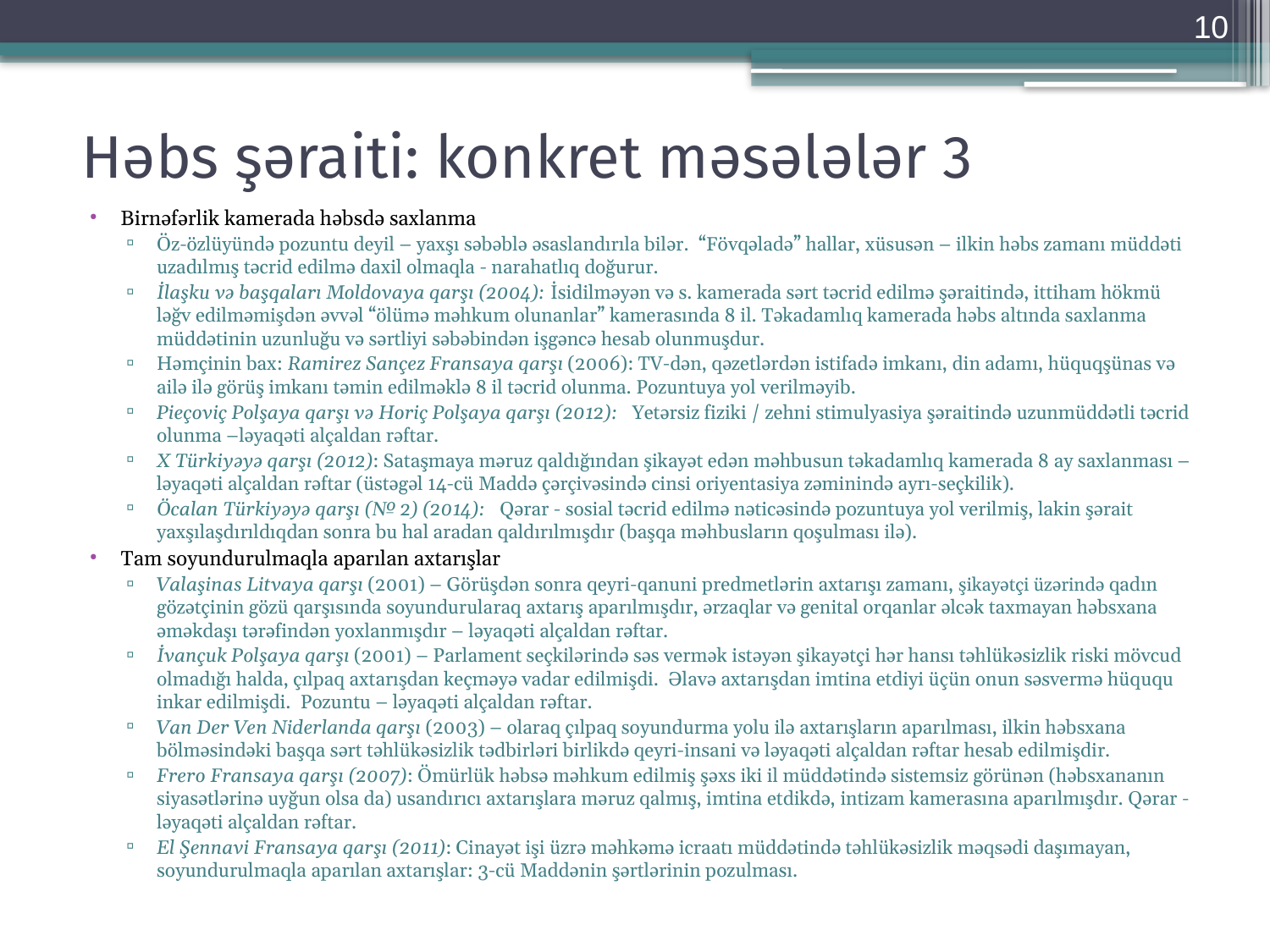

10
# Həbs şəraiti: konkret məsələlər 3
Birnəfərlik kamerada həbsdə saxlanma
Öz-özlüyündə pozuntu deyil – yaxşı səbəblə əsaslandırıla bilər.  “Fövqəladə” hallar, xüsusən – ilkin həbs zamanı müddəti uzadılmış təcrid edilmə daxil olmaqla - narahatlıq doğurur.
İlaşku və başqaları Moldovaya qarşı (2004): İsidilməyən və s. kamerada sərt təcrid edilmə şəraitində, ittiham hökmü ləğv edilməmişdən əvvəl “ölümə məhkum olunanlar” kamerasında 8 il. Təkadamlıq kamerada həbs altında saxlanma müddətinin uzunluğu və sərtliyi səbəbindən işgəncə hesab olunmuşdur.
Həmçinin bax: Ramirez Sançez Fransaya qarşı (2006): TV-dən, qəzetlərdən istifadə imkanı, din adamı, hüquqşünas və ailə ilə görüş imkanı təmin edilməklə 8 il təcrid olunma. Pozuntuya yol verilməyib.
Pieçoviç Polşaya qarşı və Horiç Polşaya qarşı (2012):   Yetərsiz fiziki / zehni stimulyasiya şəraitində uzunmüddətli təcrid olunma –ləyaqəti alçaldan rəftar.
X Türkiyəyə qarşı (2012): Sataşmaya məruz qaldığından şikayət edən məhbusun təkadamlıq kamerada 8 ay saxlanması – ləyaqəti alçaldan rəftar (üstəgəl 14-cü Maddə çərçivəsində cinsi oriyentasiya zəminində ayrı-seçkilik).
Öcalan Türkiyəyə qarşı (№ 2) (2014):   Qərar - sosial təcrid edilmə nəticəsində pozuntuya yol verilmiş, lakin şərait yaxşılaşdırıldıqdan sonra bu hal aradan qaldırılmışdır (başqa məhbusların qoşulması ilə).
Tam soyundurulmaqla aparılan axtarışlar
Valaşinas Litvaya qarşı (2001) – Görüşdən sonra qeyri-qanuni predmetlərin axtarışı zamanı, şikayətçi üzərində qadın gözətçinin gözü qarşısında soyundurularaq axtarış aparılmışdır, ərzaqlar və genital orqanlar əlcək taxmayan həbsxana əməkdaşı tərəfindən yoxlanmışdır – ləyaqəti alçaldan rəftar.
İvançuk Polşaya qarşı (2001) – Parlament seçkilərində səs vermək istəyən şikayətçi hər hansı təhlükəsizlik riski mövcud olmadığı halda, çılpaq axtarışdan keçməyə vadar edilmişdi.  Əlavə axtarışdan imtina etdiyi üçün onun səsvermə hüququ inkar edilmişdi.  Pozuntu – ləyaqəti alçaldan rəftar.
Van Der Ven Niderlanda qarşı (2003) – olaraq çılpaq soyundurma yolu ilə axtarışların aparılması, ilkin həbsxana bölməsindəki başqa sərt təhlükəsizlik tədbirləri birlikdə qeyri-insani və ləyaqəti alçaldan rəftar hesab edilmişdir.
Frero Fransaya qarşı (2007): Ömürlük həbsə məhkum edilmiş şəxs iki il müddətində sistemsiz görünən (həbsxananın siyasətlərinə uyğun olsa da) usandırıcı axtarışlara məruz qalmış, imtina etdikdə, intizam kamerasına aparılmışdır. Qərar - ləyaqəti alçaldan rəftar.
El Şennavi Fransaya qarşı (2011): Cinayət işi üzrə məhkəmə icraatı müddətində təhlükəsizlik məqsədi daşımayan, soyundurulmaqla aparılan axtarışlar: 3-cü Maddənin şərtlərinin pozulması.